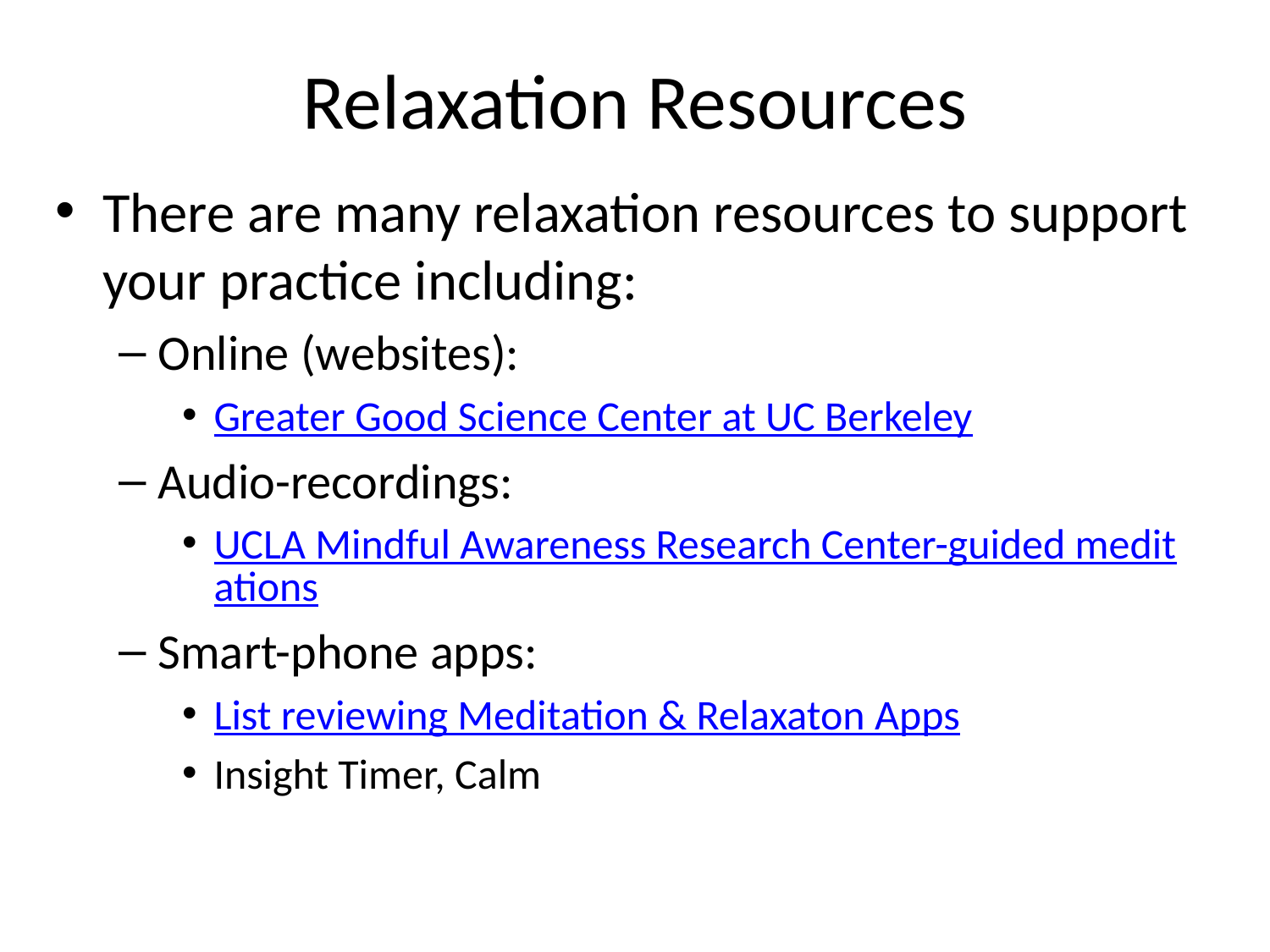

# Relaxation Resources
There are many relaxation resources to support your practice including:
Online (websites):
Greater Good Science Center at UC Berkeley
Audio-recordings:
UCLA Mindful Awareness Research Center-guided meditations
Smart-phone apps:
List reviewing Meditation & Relaxaton Apps
Insight Timer, Calm